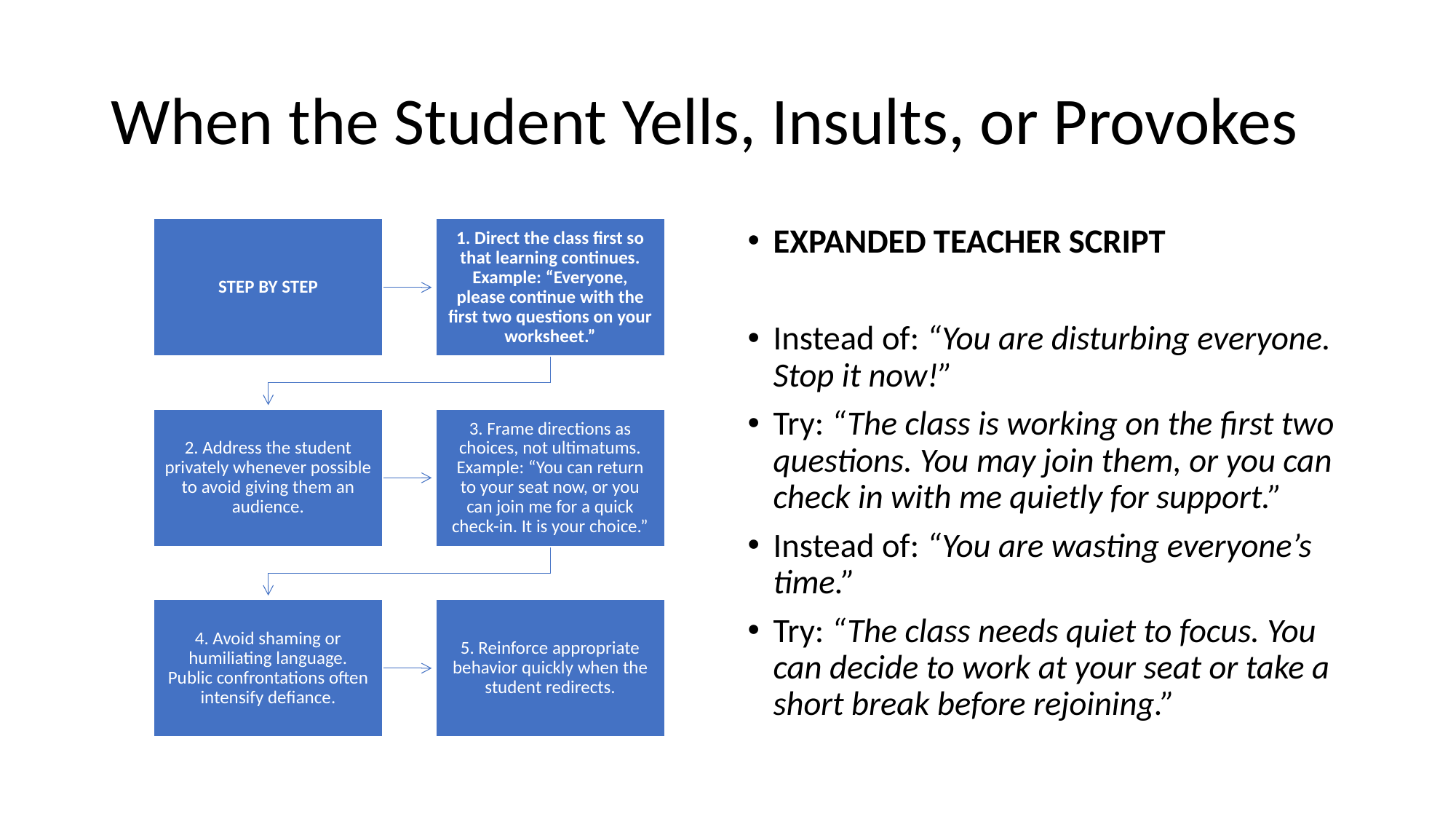

# When the Student Yells, Insults, or Provokes

STEP BY STEP

1. Direct the class first so that learning continues. Example: “Everyone, please continue with the first two questions on your worksheet.”

2. Address the student privately whenever possible to avoid giving them an audience.

3. Frame directions as choices, not ultimatums. Example: “You can return to your seat now, or you can join me for a quick check-in. It is your choice.”

4. Avoid shaming or humiliating language. Public confrontations often intensify defiance.
5. Reinforce appropriate behavior quickly when the student redirects.
EXPANDED TEACHER SCRIPT

Instead of: “You are disturbing everyone. Stop it now!”
Try: “The class is working on the first two questions. You may join them, or you can check in with me quietly for support.”
Instead of: “You are wasting everyone’s time.”
Try: “The class needs quiet to focus. You can decide to work at your seat or take a short break before rejoining.”